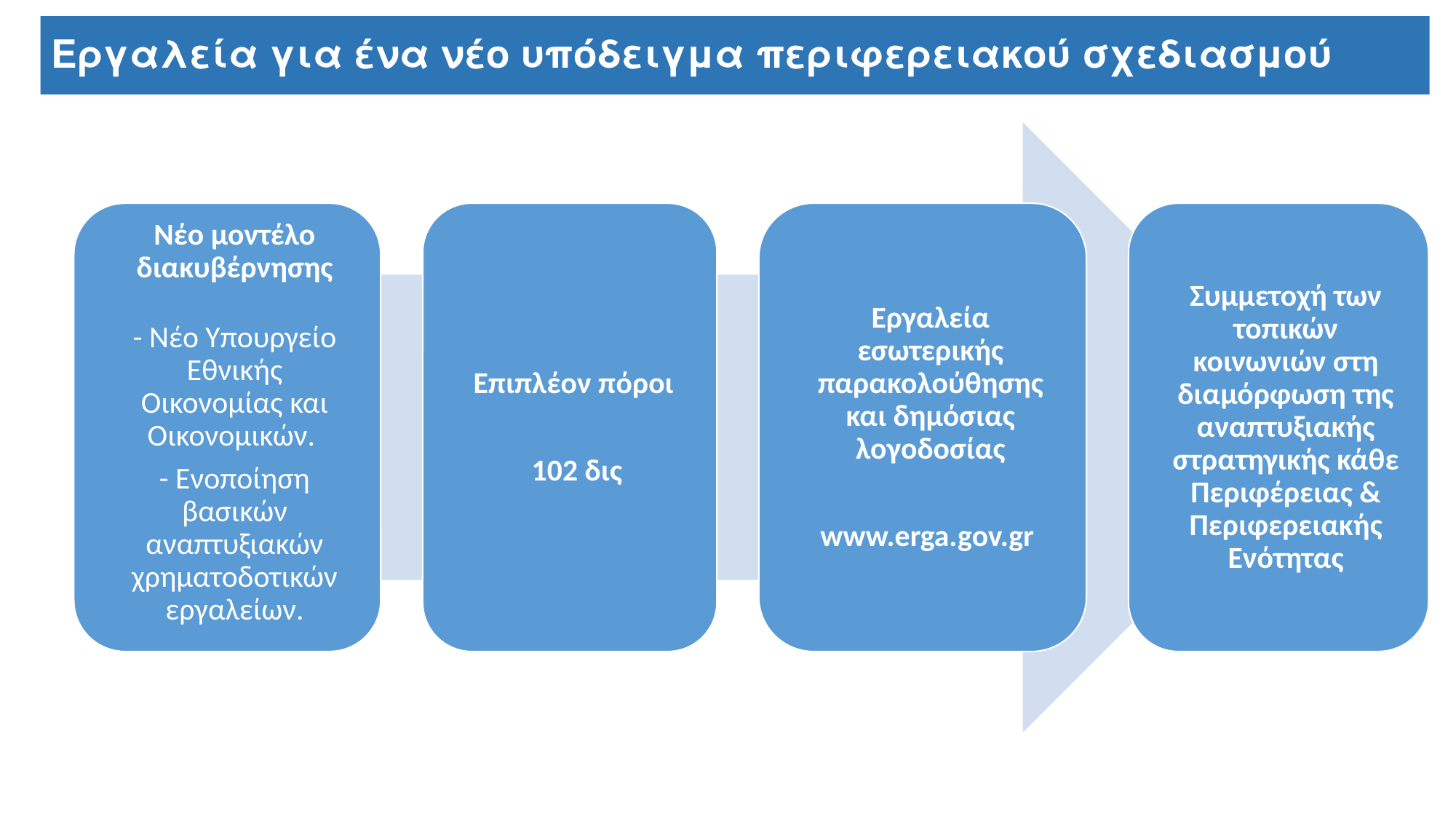

# Εργαλεία για ένα νέο υπόδειγμα περιφερειακού σχεδιασμού

Νέο μοντέλο διακυβέρνησης

- Νέο Υπουργείο Εθνικής Οικονομίας και Οικονομικών.
- Ενοποίηση βασικών αναπτυξιακών χρηματοδοτικών εργαλείων.

Επιπλέον πόροι

102 δις
Εργαλεία εσωτερικής παρακολούθησης και δημόσιας λογοδοσίας

www.erga.gov.gr
Συμμετοχή των τοπικών κοινωνιών στη διαμόρφωση της αναπτυξιακής στρατηγικής κάθε Περιφέρειας & Περιφερειακής Ενότητας